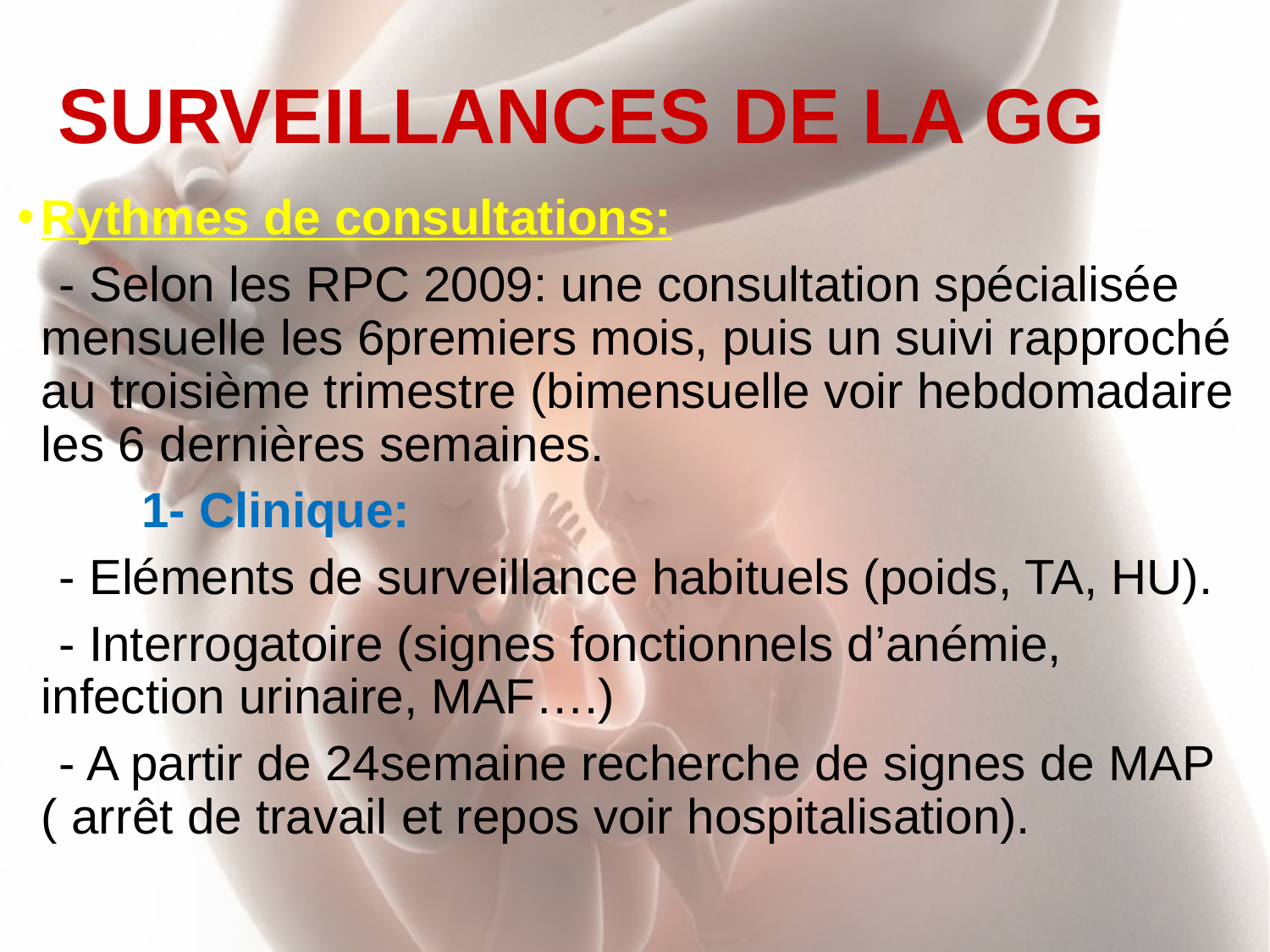

# SURVEILLANCES DE LA GG
Rythmes de consultations:
   - Selon les RPC 2009: une consultation spécialisée mensuelle les 6premiers mois, puis un suivi rapproché au troisième trimestre (bimensuelle voir hebdomadaire les 6 dernières semaines.
         1- Clinique:
   - Eléments de surveillance habituels (poids, TA, HU).
   - Interrogatoire (signes fonctionnels d’anémie, infection urinaire, MAF….)
   - A partir de 24semaine recherche de signes de MAP ( arrêt de travail et repos voir hospitalisation).